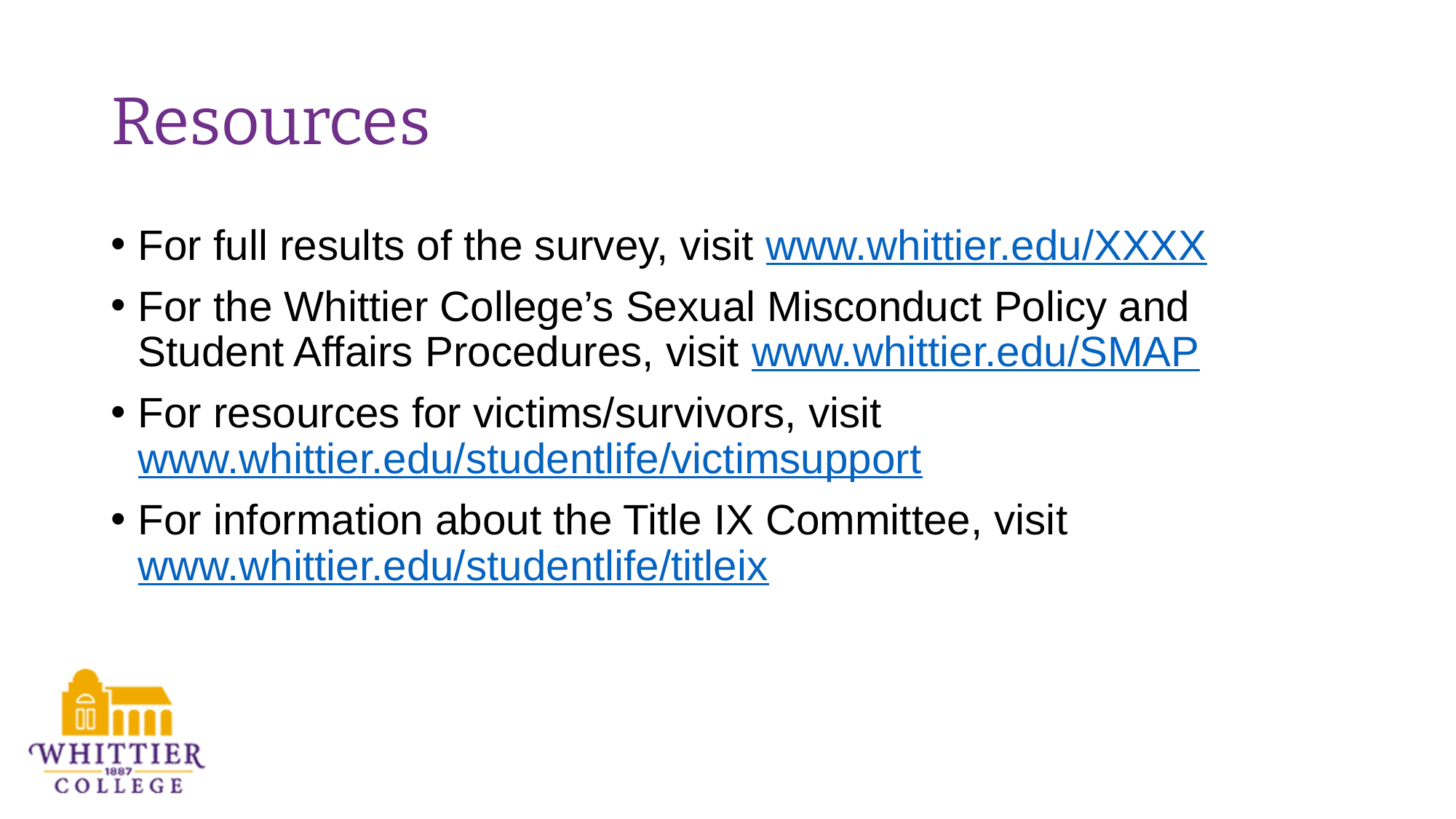

# Resources
For full results of the survey, visit www.whittier.edu/XXXX
For the Whittier College’s Sexual Misconduct Policy and Student Affairs Procedures, visit www.whittier.edu/SMAP
For resources for victims/survivors, visit www.whittier.edu/studentlife/victimsupport
For information about the Title IX Committee, visit www.whittier.edu/studentlife/titleix